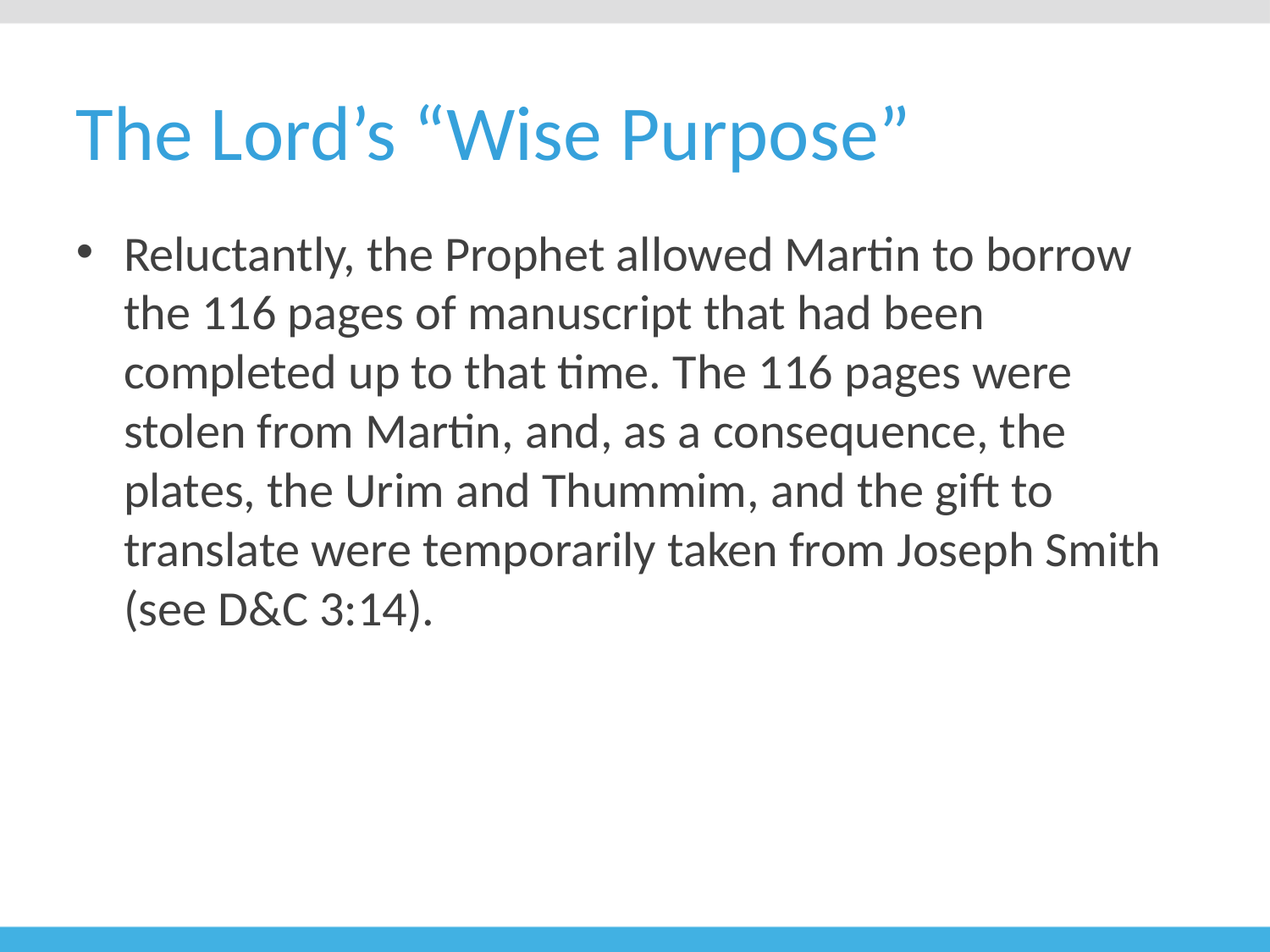

# The Lord’s “Wise Purpose”
Reluctantly, the Prophet allowed Martin to borrow the 116 pages of manuscript that had been completed up to that time. The 116 pages were stolen from Martin, and, as a consequence, the plates, the Urim and Thummim, and the gift to translate were temporarily taken from Joseph Smith (see D&C 3:14).